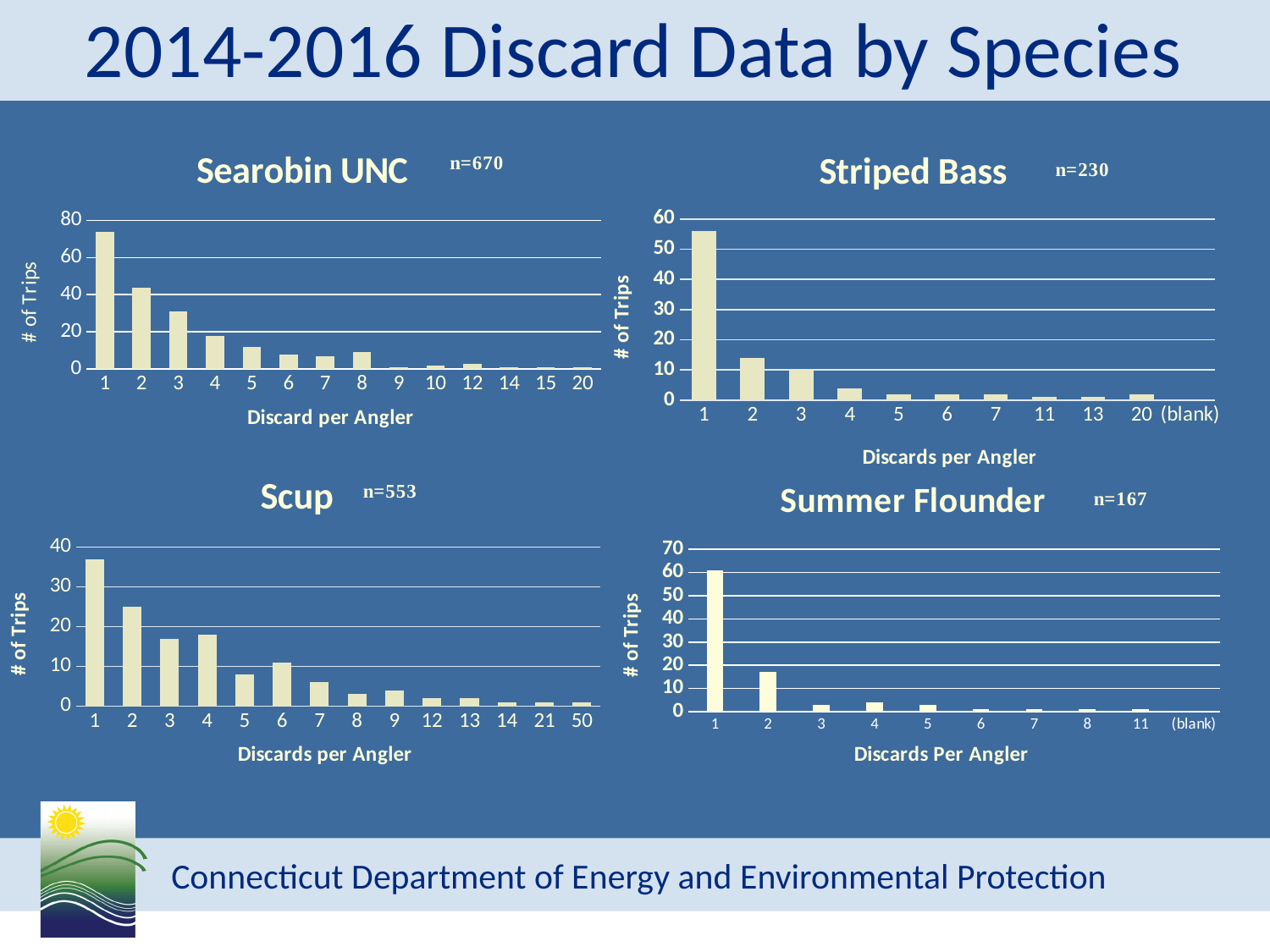

# 2014-2016 Discard Data by Species

### Chart: Searobin UNC

| Category | Total |
|---|---|
| 1 | 74.0 |
| 2 | 44.0 |
| 3 | 31.0 |
| 4 | 18.0 |
| 5 | 12.0 |
| 6 | 8.0 |
| 7 | 7.0 |
| 8 | 9.0 |
| 9 | 1.0 |
| 10 | 2.0 |
| 12 | 3.0 |
| 14 | 1.0 |
| 15 | 1.0 |
| 20 | 1.0 |

### Chart: Striped Bass

| Category | Total |
|---|---|
| 1 | 56.0 |
| 2 | 14.0 |
| 3 | 10.0 |
| 4 | 4.0 |
| 5 | 2.0 |
| 6 | 2.0 |
| 7 | 2.0 |
| 11 | 1.0 |
| 13 | 1.0 |
| 20 | 2.0 |
| (blank) | None |

### Chart: Scup

| Category | Total |
|---|---|
| 1 | 37.0 |
| 2 | 25.0 |
| 3 | 17.0 |
| 4 | 18.0 |
| 5 | 8.0 |
| 6 | 11.0 |
| 7 | 6.0 |
| 8 | 3.0 |
| 9 | 4.0 |
| 12 | 2.0 |
| 13 | 2.0 |
| 14 | 1.0 |
| 21 | 1.0 |
| 50 | 1.0 |

### Chart: Summer Flounder

| Category | Total |
|---|---|
| 1 | 61.0 |
| 2 | 17.0 |
| 3 | 3.0 |
| 4 | 4.0 |
| 5 | 3.0 |
| 6 | 1.0 |
| 7 | 1.0 |
| 8 | 1.0 |
| 11 | 1.0 |
| (blank) | None |